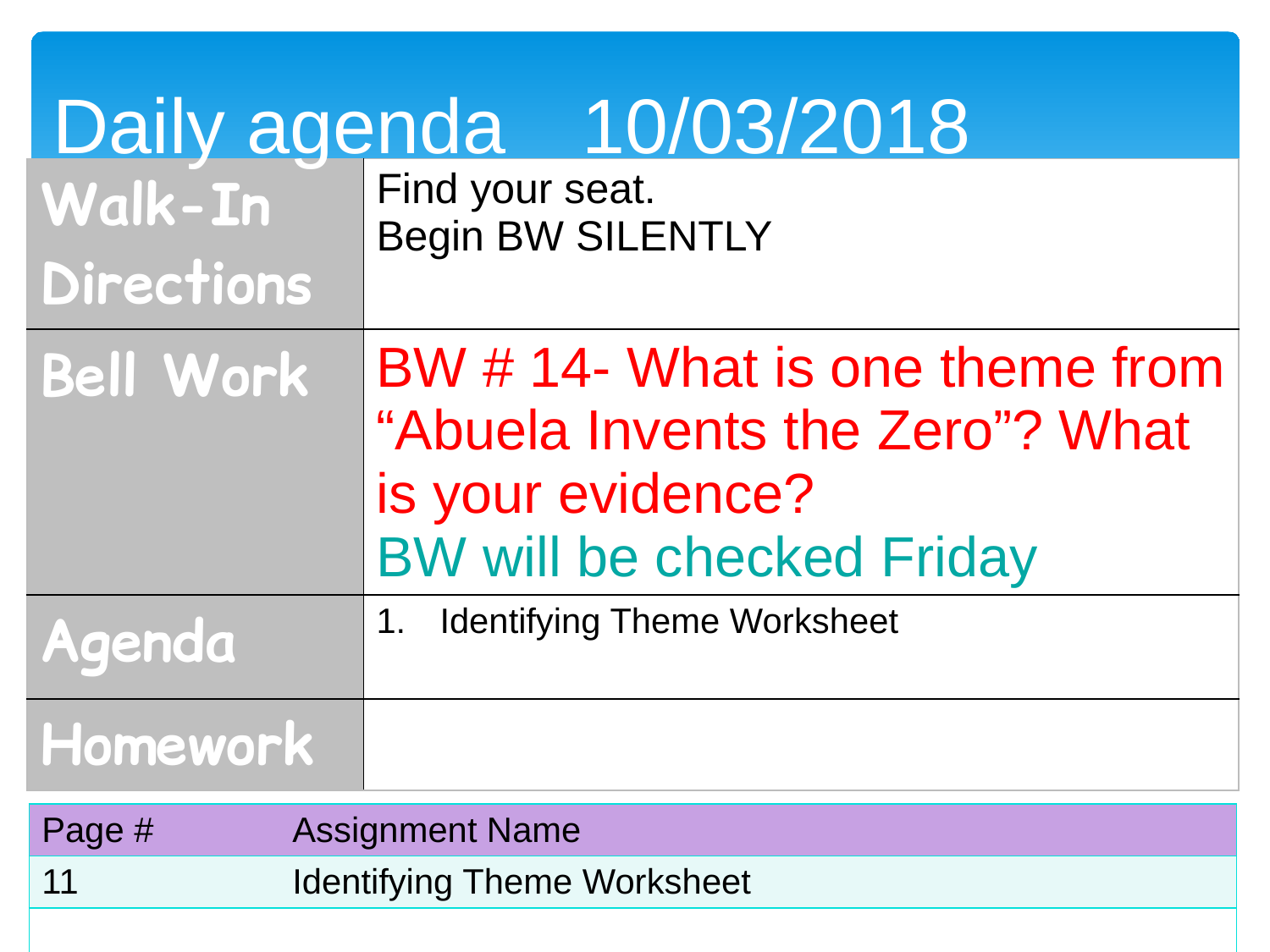

Daily agenda	 10/03/2018
| Walk-In Directions | Find your seat. Begin BW SILENTLY |
| --- | --- |
| Bell Work | BW # 14- What is one theme from “Abuela Invents the Zero”? What is your evidence? BW will be checked Friday |
| Agenda | Identifying Theme Worksheet |
| Homework |  |
| Page # | Assignment Name |
| --- | --- |
| 11 | Identifying Theme Worksheet |
|  |  |